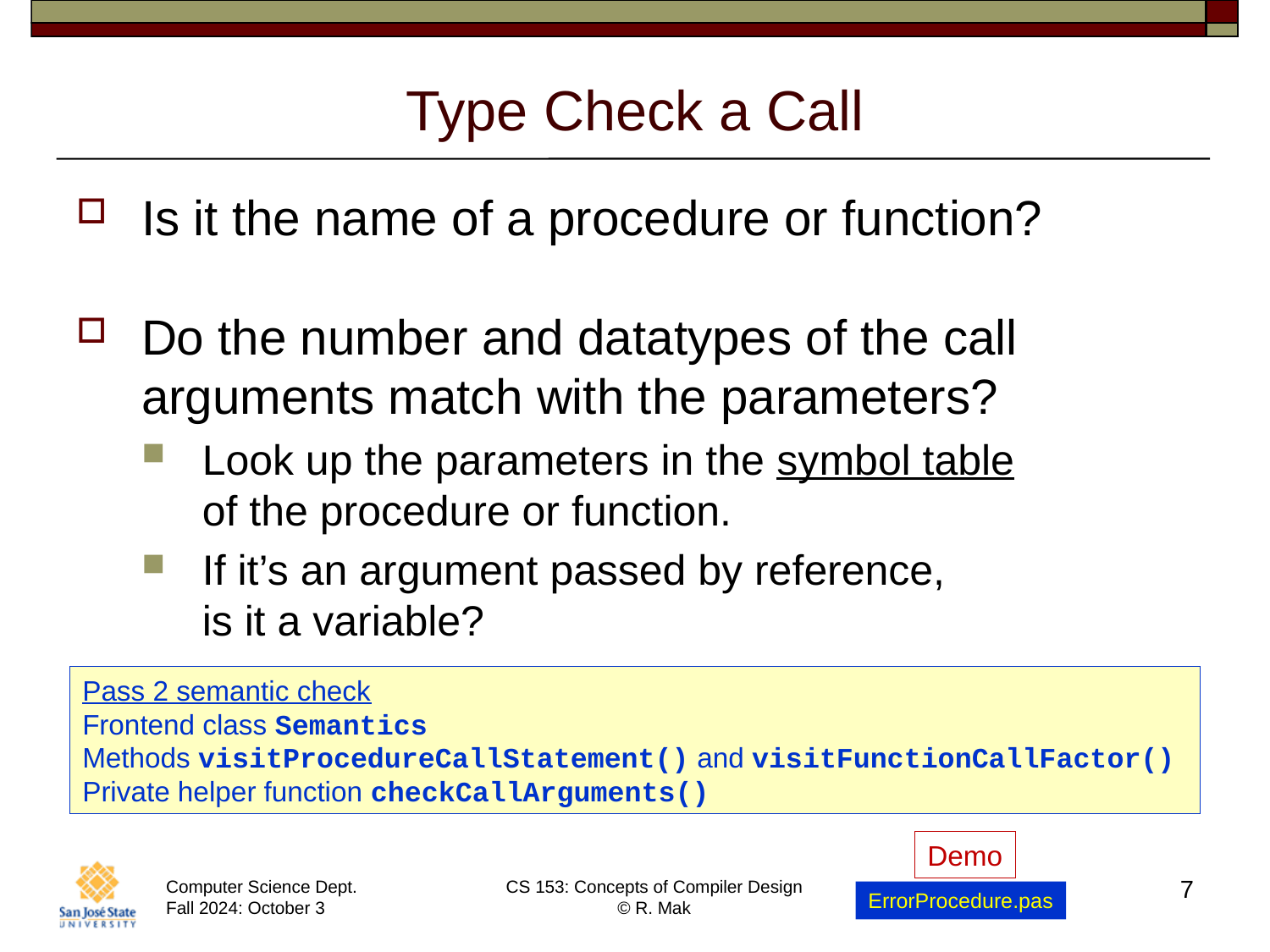

# Type Check a Call
Is it the name of a procedure or function?

Do the number and datatypes of the call arguments match with the parameters?
Look up the parameters in the symbol table
of the procedure or function.
If it’s an argument passed by reference,
is it a variable?
Pass 2 semantic check
Frontend class Semantics
Methods visitProcedureCallStatement() and visitFunctionCallFactor()
Private helper function checkCallArguments()
Demo
7
ErrorProcedure.pas